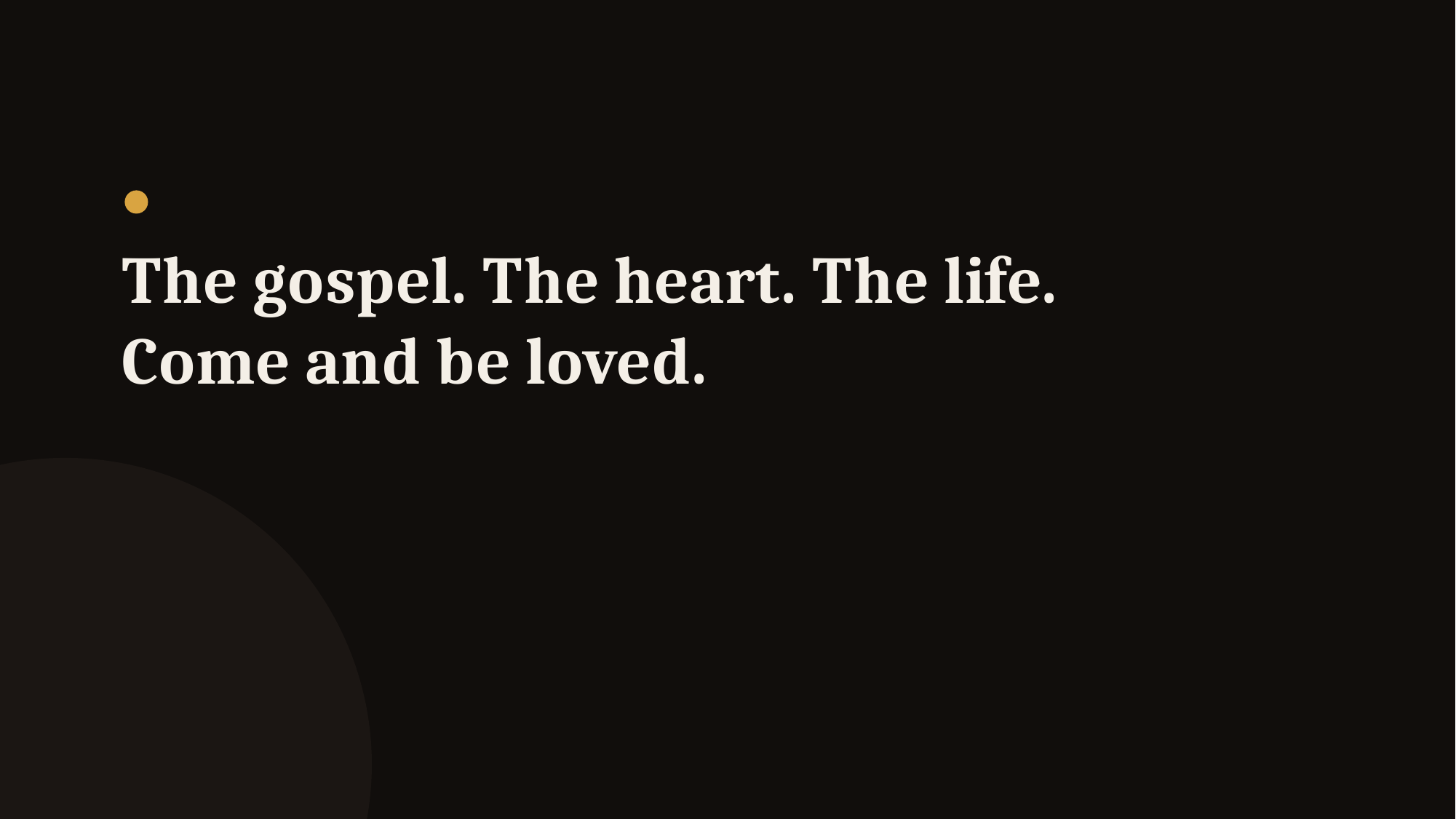

The gospel. The heart. The life.
Come and be loved.